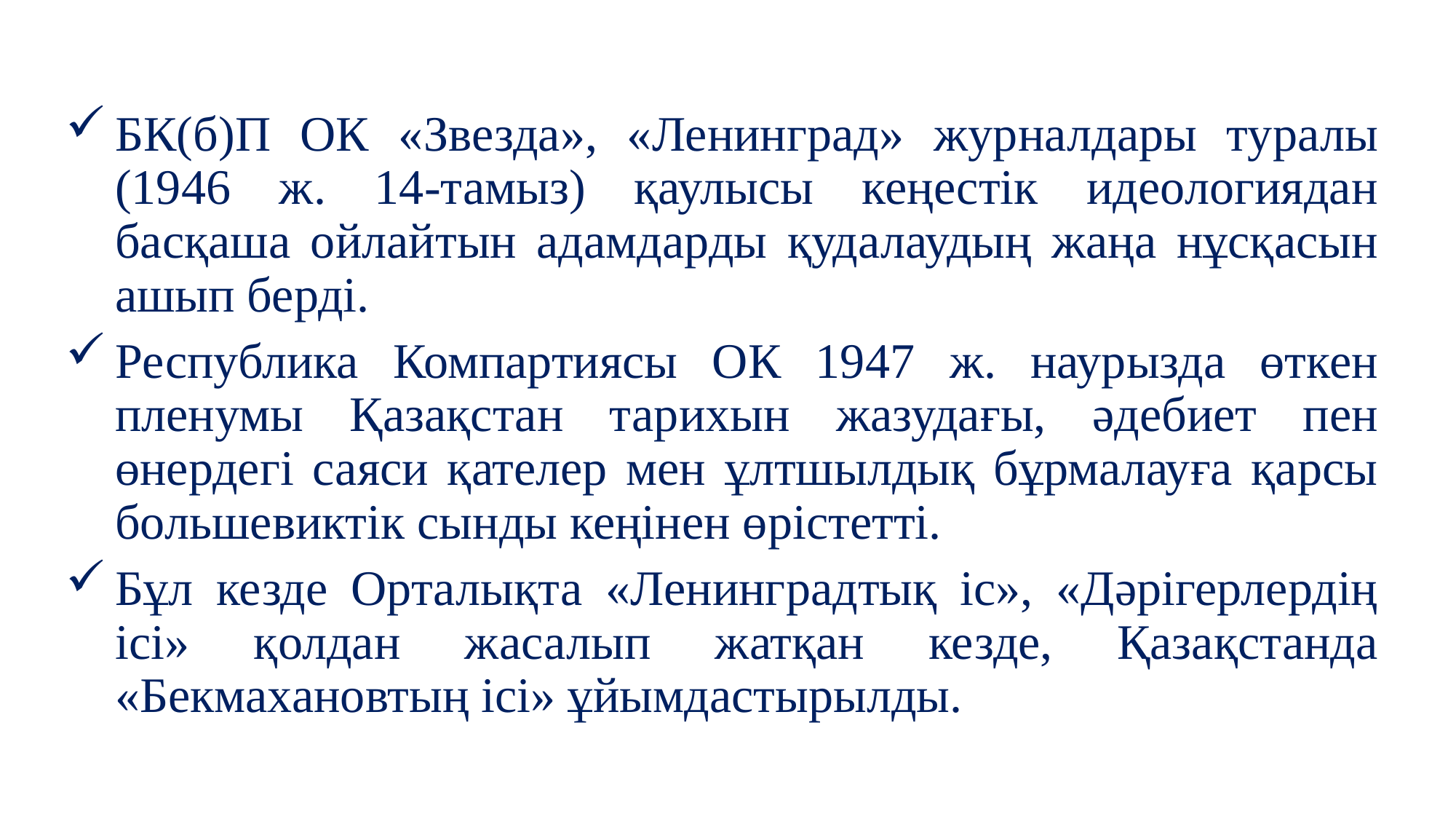

БК(б)П ОК «Звезда», «Ленинград» журналдары туралы (1946 ж. 14-тамыз) қаулысы кеңестік идеологиядан басқаша ойлайтын адамдарды қудалаудың жаңа нұсқасын ашып берді.
Республика Компартиясы ОК 1947 ж. наурызда өткен пленумы Қазақстан тарихын жазудағы, әдебиет пен өнердегі саяси қателер мен ұлтшылдық бұрмалауға қарсы большевиктік сынды кеңінен өрістетті.
Бұл кезде Орталықта «Ленинградтық іс», «Дәрігерлердің ісі» қолдан жасалып жатқан кезде, Қазақстанда «Бекмахановтың ісі» ұйымдастырылды.